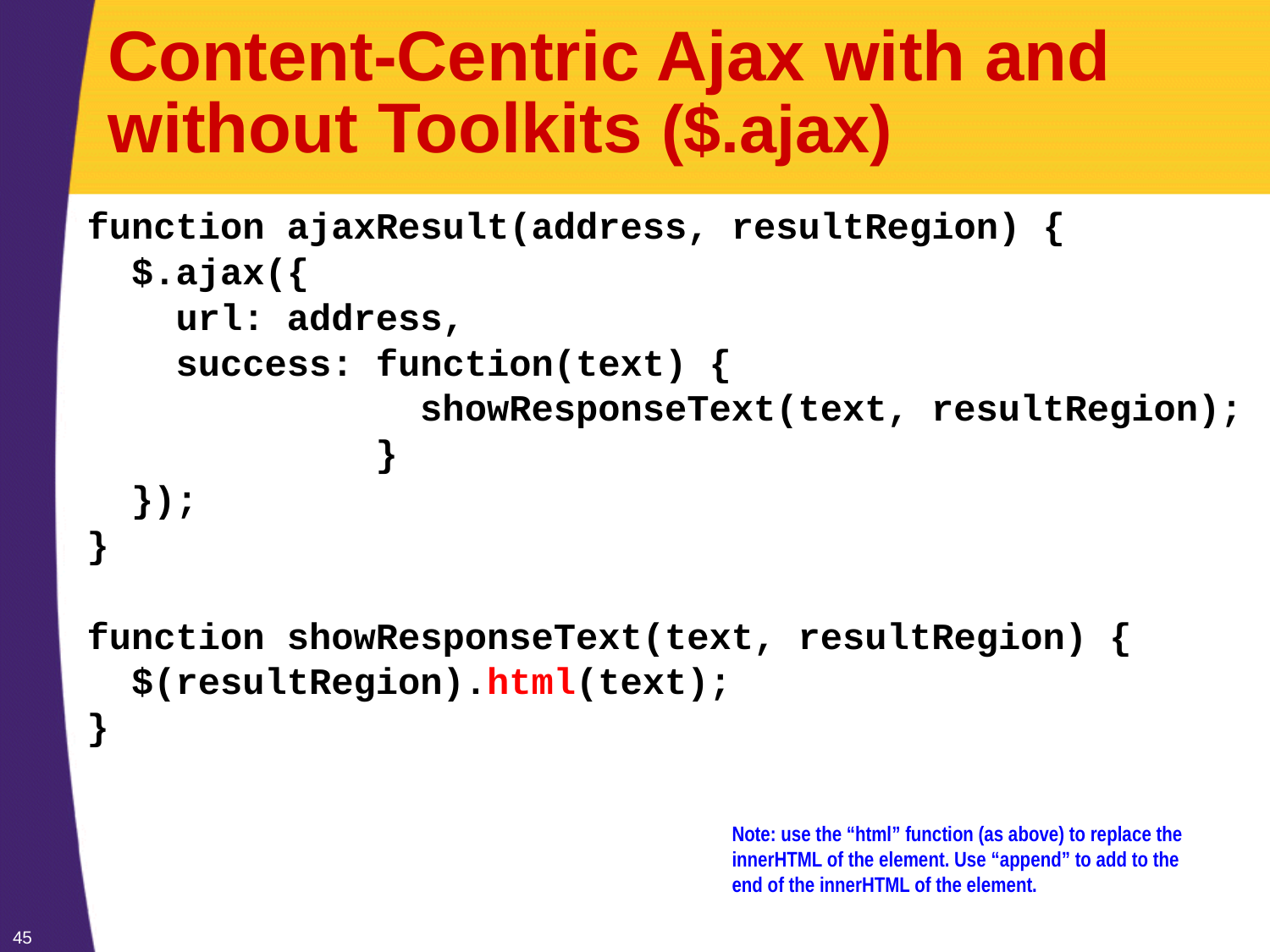

# Content-Centric Ajax with and without Toolkits ($.ajax)
function ajaxResult(address, resultRegion) {
  $.ajax({
    url: address,
    success: function(text) {
               showResponseText(text, resultRegion);
             }
  });
}

function showResponseText(text, resultRegion) {
  $(resultRegion).html(text);
}
Note: use the “html” function (as above) to replace the innerHTML of the element. Use “append” to add to the end of the innerHTML of the element.
45